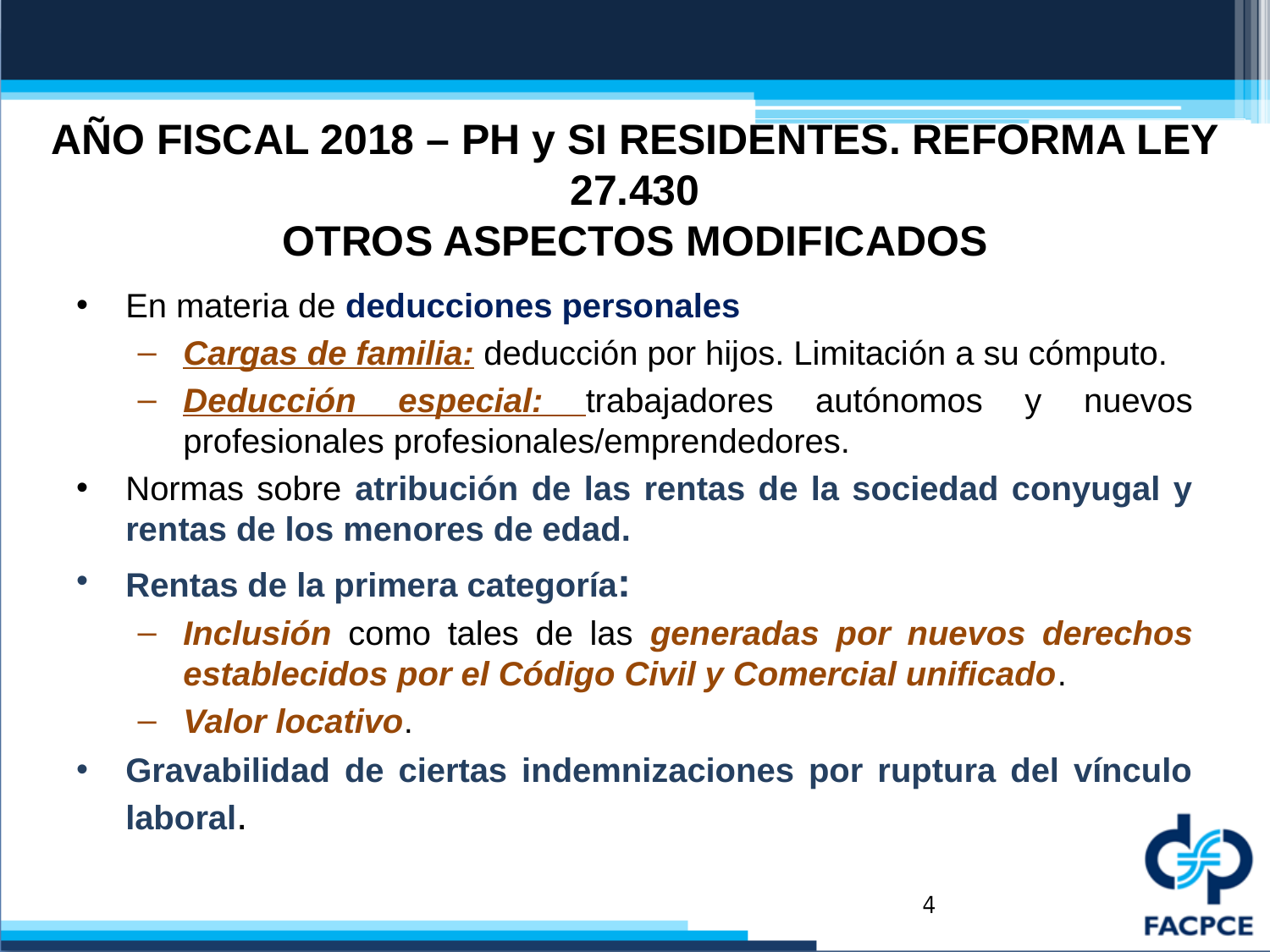

# AÑO FISCAL 2018 – PH y SI RESIDENTES. REFORMA LEY 27.430 OTROS ASPECTOS MODIFICADOS
En materia de deducciones personales
Cargas de familia: deducción por hijos. Limitación a su cómputo.
Deducción especial: trabajadores autónomos y nuevos profesionales profesionales/emprendedores.
Normas sobre atribución de las rentas de la sociedad conyugal y rentas de los menores de edad.
Rentas de la primera categoría:
Inclusión como tales de las generadas por nuevos derechos establecidos por el Código Civil y Comercial unificado.
Valor locativo.
Gravabilidad de ciertas indemnizaciones por ruptura del vínculo laboral.

4